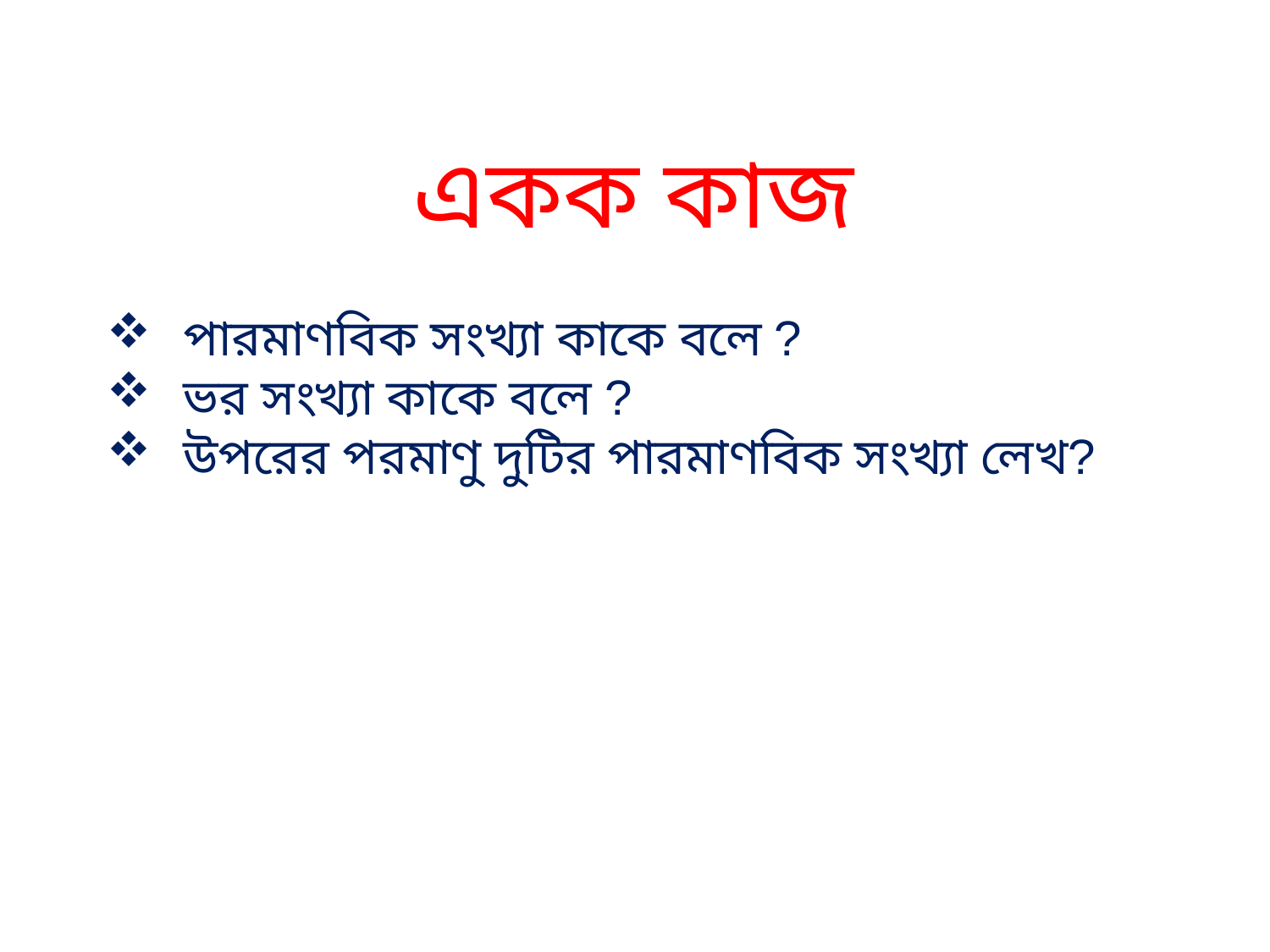

একক কাজ

 পারমাণবিক সংখ্যা কাকে বলে ?
 ভর সংখ্যা কাকে বলে ?
 উপরের পরমাণু দুটির পারমাণবিক সংখ্যা লেখ?